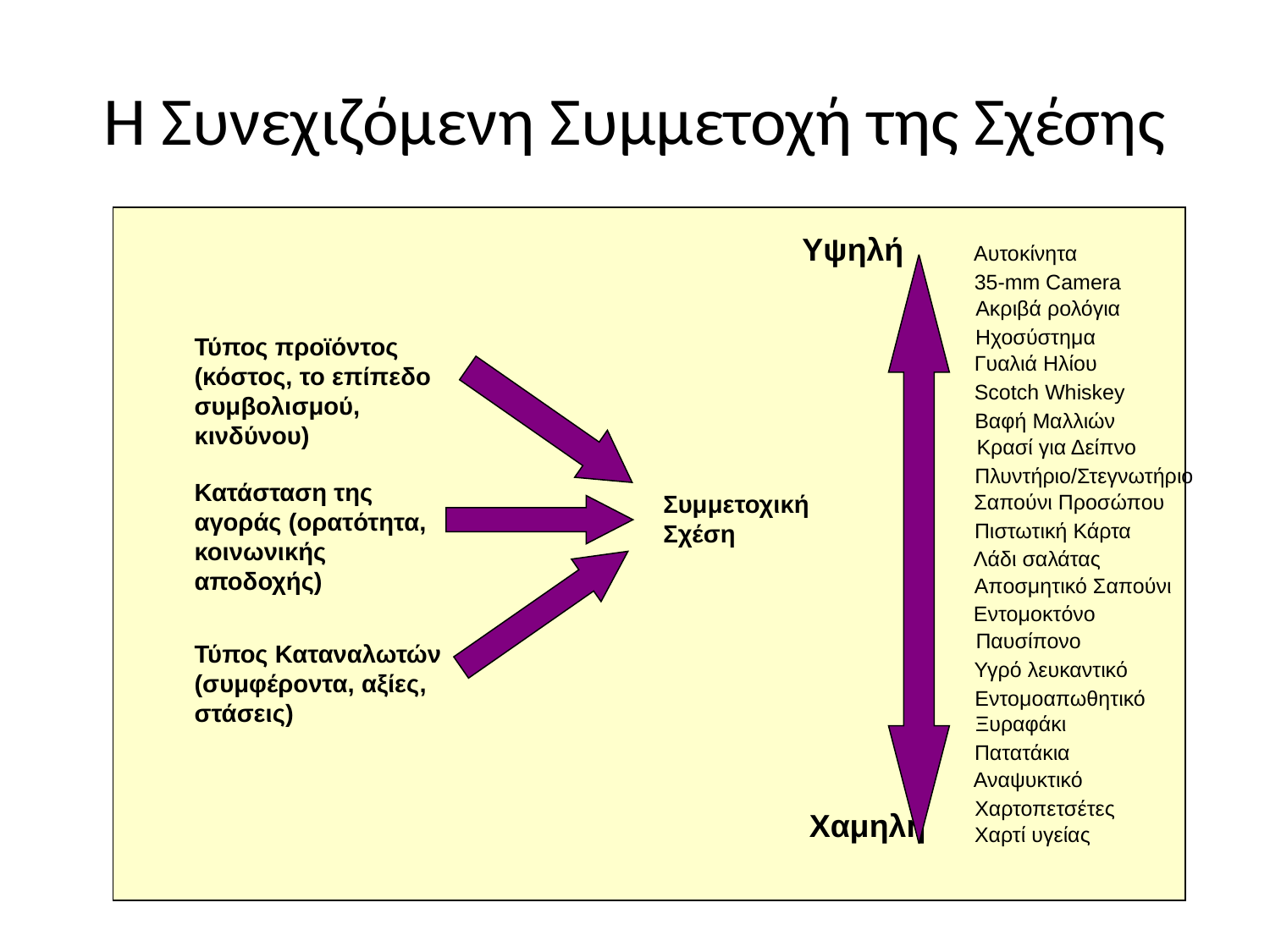

# Η Συνεχιζόμενη Συμμετοχή της Σχέσης

Υψηλή

Αυτοκίνητα

35-mm Camera

Ακριβά ρολόγια

Ηχοσύστημα
Τύπος προϊόντος (κόστος, το επίπεδο συμβολισμού, κινδύνου)

Γυαλιά Ηλίου

Scotch Whiskey

Βαφή Μαλλιών

Κρασί για Δείπνο

Πλυντήριο/Στεγνωτήριο
Κατάσταση της αγοράς (ορατότητα, κοινωνικής αποδοχής)

Συμμετοχική
Σχέση
Σαπούνι Προσώπου

Πιστωτική Κάρτα

Λάδι σαλάτας

Αποσμητικό Σαπούνι

Εντομοκτόνο

Παυσίπονο
Τύπος Καταναλωτών (συμφέροντα, αξίες, στάσεις)

Υγρό λευκαντικό

Εντομοαπωθητικό

Ξυραφάκι

Πατατάκια

Αναψυκτικό

Χαρτοπετσέτες

Χαμηλή

Χαρτί υγείας